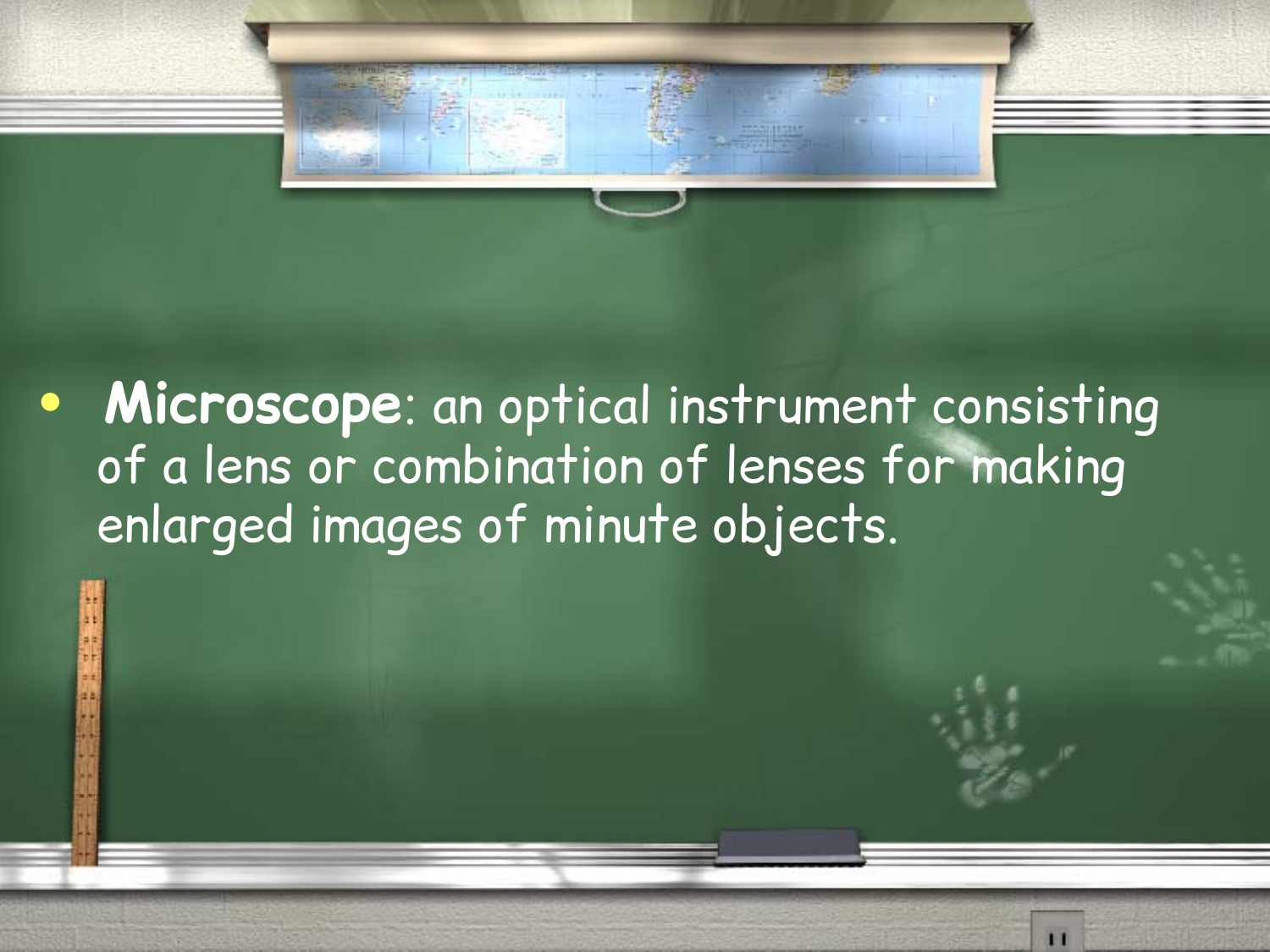

Microscope: an optical instrument consisting
    of a lens or combination of lenses for making
    enlarged images of minute objects.